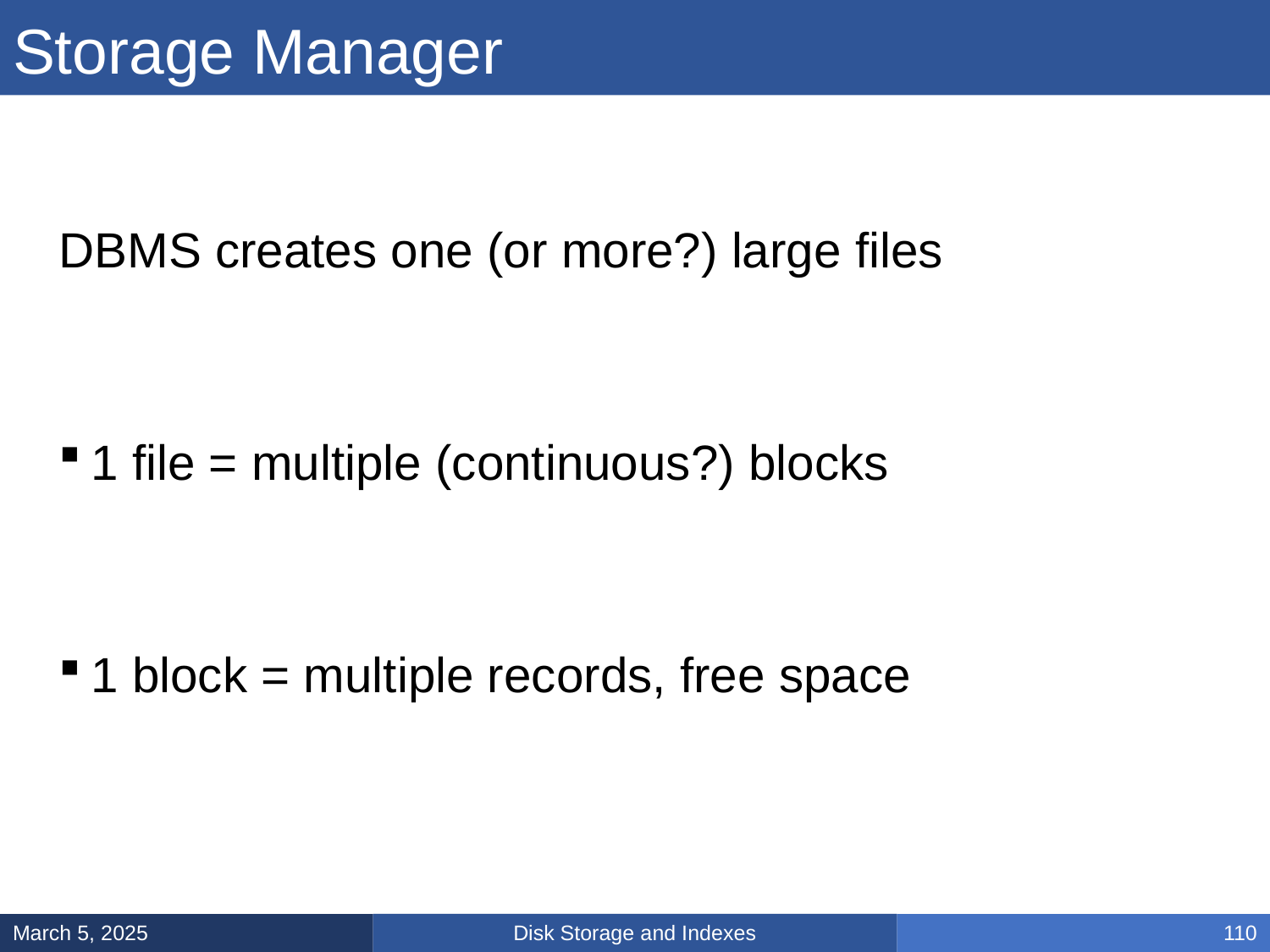

# Storage Manager

DBMS creates one (or more?) large files

1 file = multiple (continuous?) blocks

1 block = multiple records, free space
Disk Storage and Indexes
March 5, 2025
110